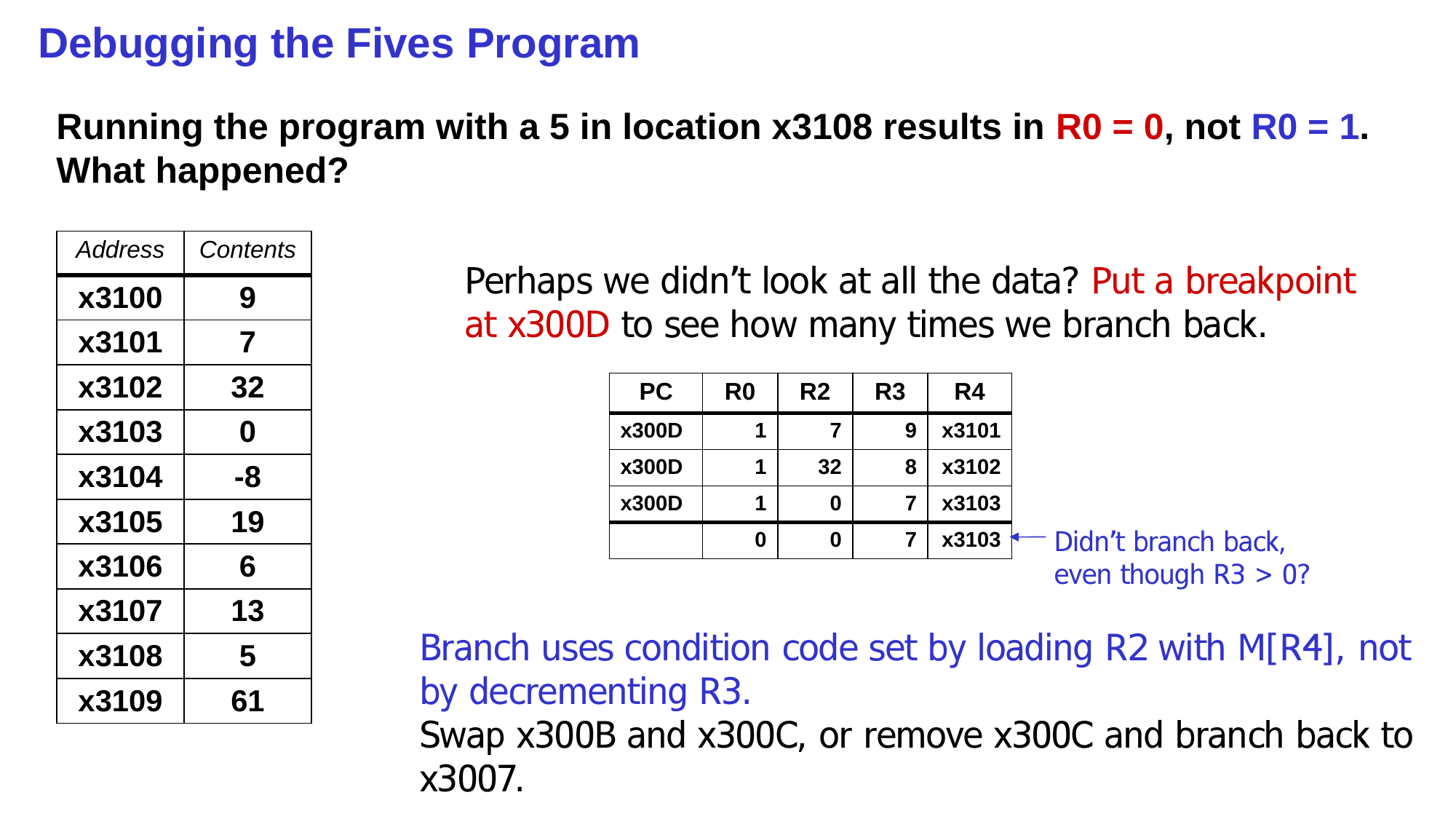

# Debugging the Fives Program
Running the program with a 5 in location x3108 results in R0 = 0, not R0 = 1.  What happened?
| Address | Contents |
| --- | --- |
| x3100 | 9 |
| x3101 | 7 |
| x3102 | 32 |
| x3103 | 0 |
| x3104 | -8 |
| x3105 | 19 |
| x3106 | 6 |
| x3107 | 13 |
| x3108 | 5 |
| x3109 | 61 |
Perhaps we didn’t look at all the data? Put a breakpoint at x300D to see how many times we branch back.
| PC | R0 | R2 | R3 | R4 |
| --- | --- | --- | --- | --- |
| x300D | 1 | 7 | 9 | x3101 |
| x300D | 1 | 32 | 8 | x3102 |
| x300D | 1 | 0 | 7 | x3103 |
|  | 0 | 0 | 7 | x3103 |
Didn’t branch back, even though R3 > 0?

Branch uses condition code set by loading R2 with M[R4], not by decrementing R3.
Swap x300B and x300C, or remove x300C and branch back to x3007.